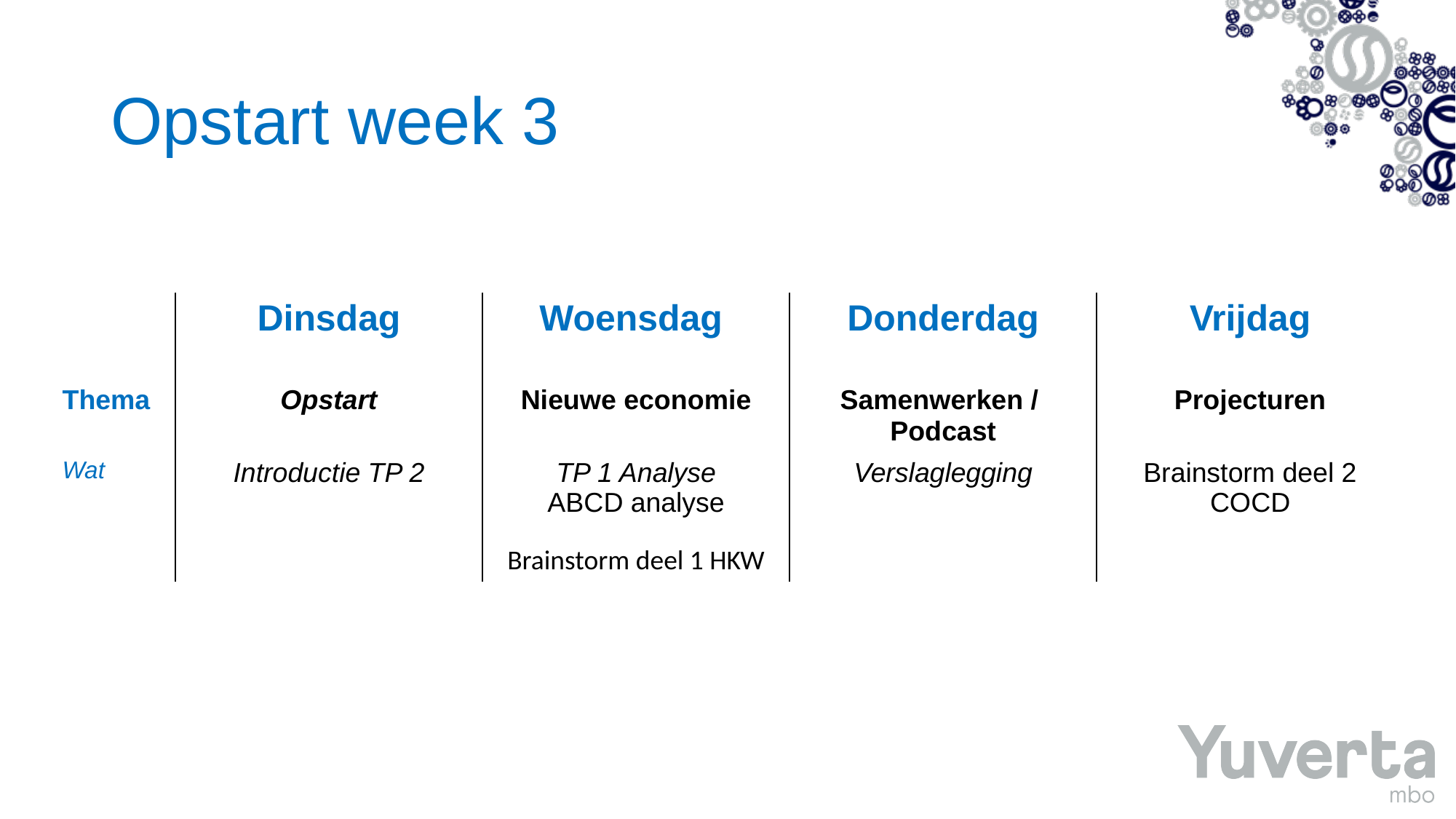

# Opstart week 3
|  | Dinsdag | Woensdag | Donderdag | Vrijdag |
| --- | --- | --- | --- | --- |
| Thema | Opstart | Nieuwe economie | Samenwerken / Podcast | Projecturen |
| Wat | Introductie TP 2 | TP 1 Analyse ABCD analyse Brainstorm deel 1 HKW | Verslaglegging | Brainstorm deel 2 COCD |